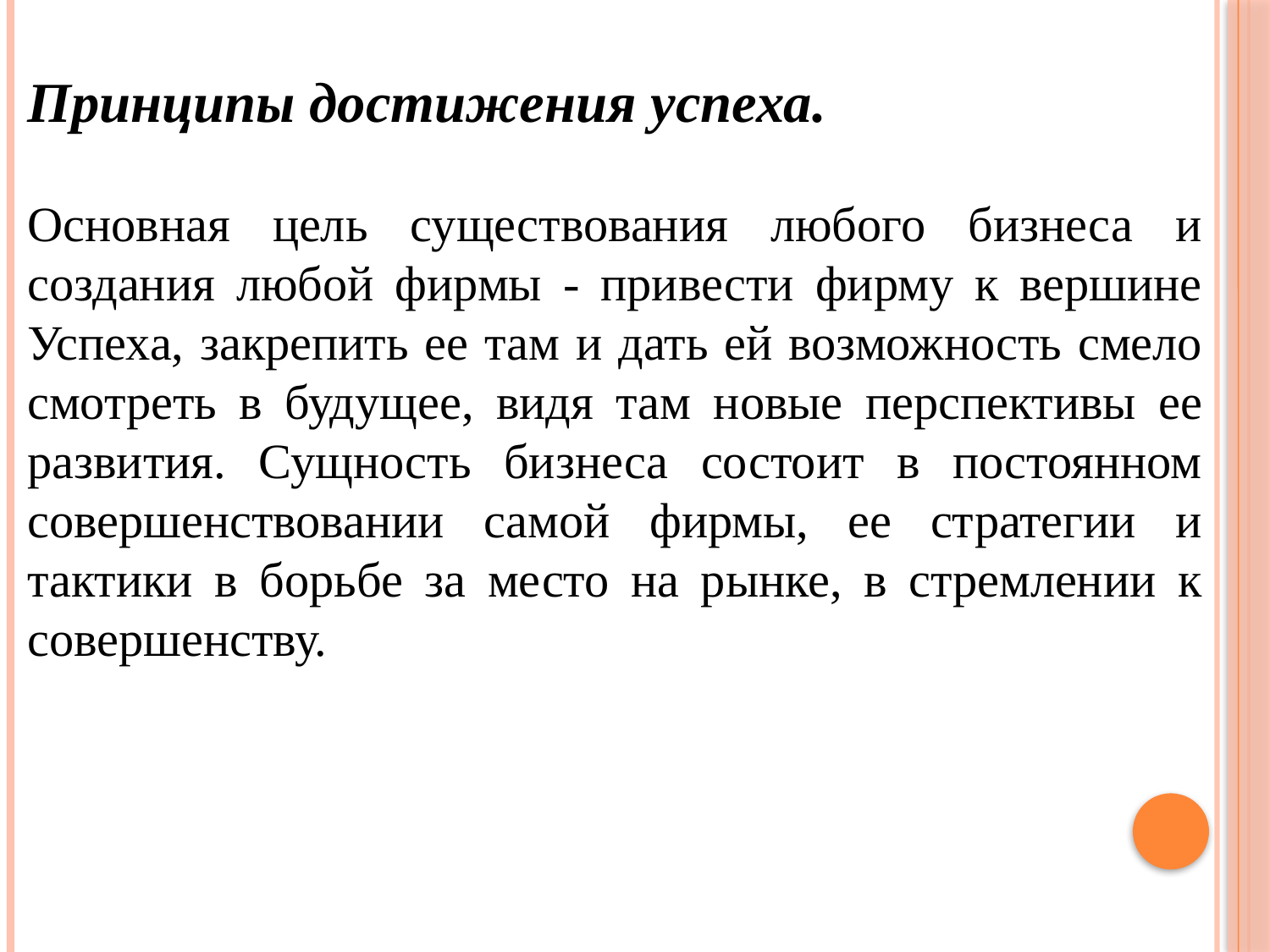

Принципы достижения успеха.
Основная цель существования любого бизнеса и создания любой фирмы - привести фирму к вершине Успеха, закрепить ее там и дать ей возможность смело смотреть в будущее, видя там новые перспективы ее развития. Сущность бизнеса состоит в постоянном совершенствовании самой фирмы, ее стратегии и тактики в борьбе за место на рынке, в стремлении к совершенству.